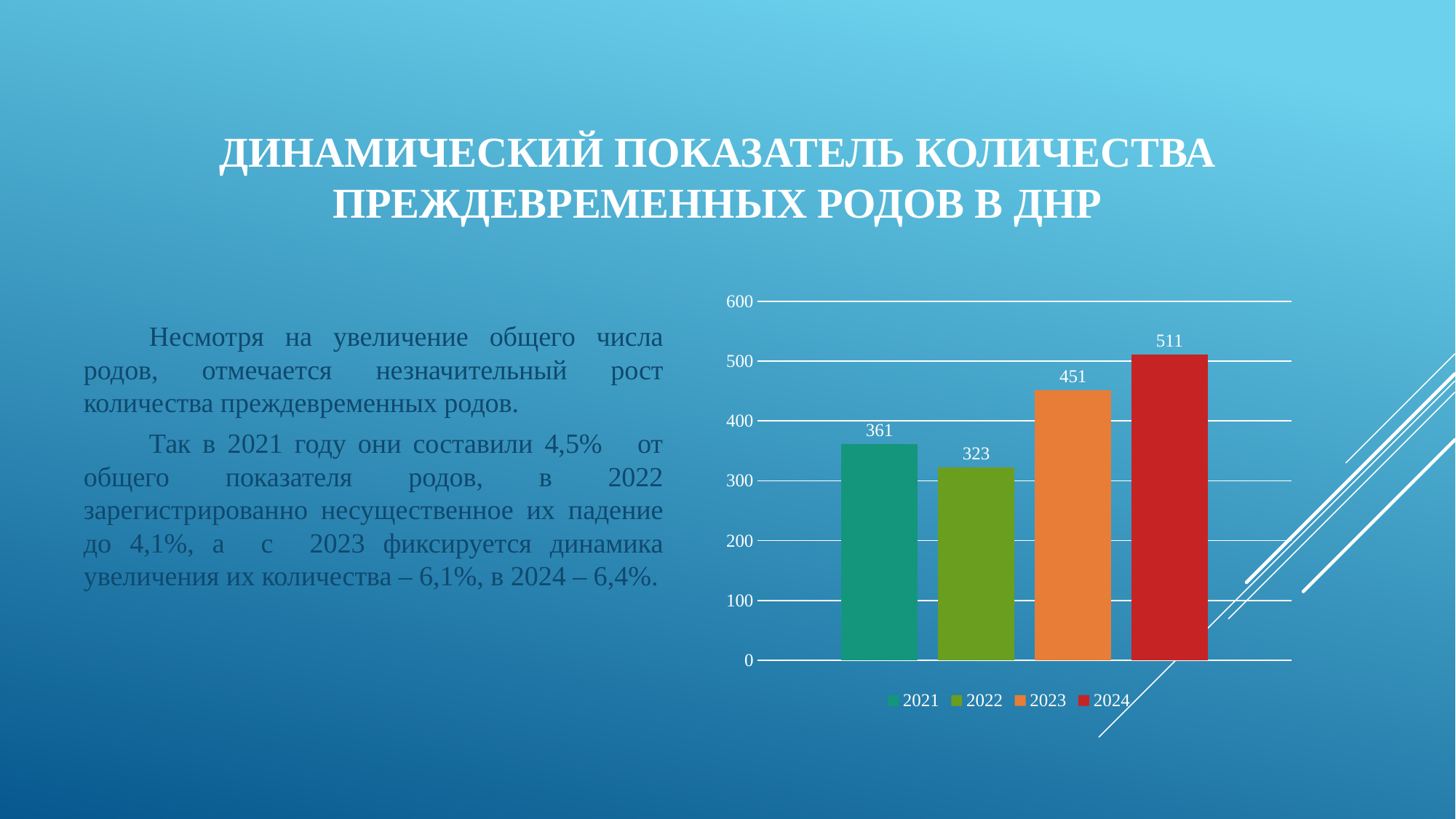

# Динамический показатель количества преждевременных родов в ДНР

Несмотря на увеличение общего числа родов, отмечается незначительный рост количества преждевременных родов.
Так в 2021 году они составили 4,5%   от общего показателя родов, в 2022 зарегистрированно несущественное их падение до 4,1%, а  с  2023 фиксируется динамика увеличения их количества – 6,1%, в 2024 – 6,4%.

[unsupported chart]